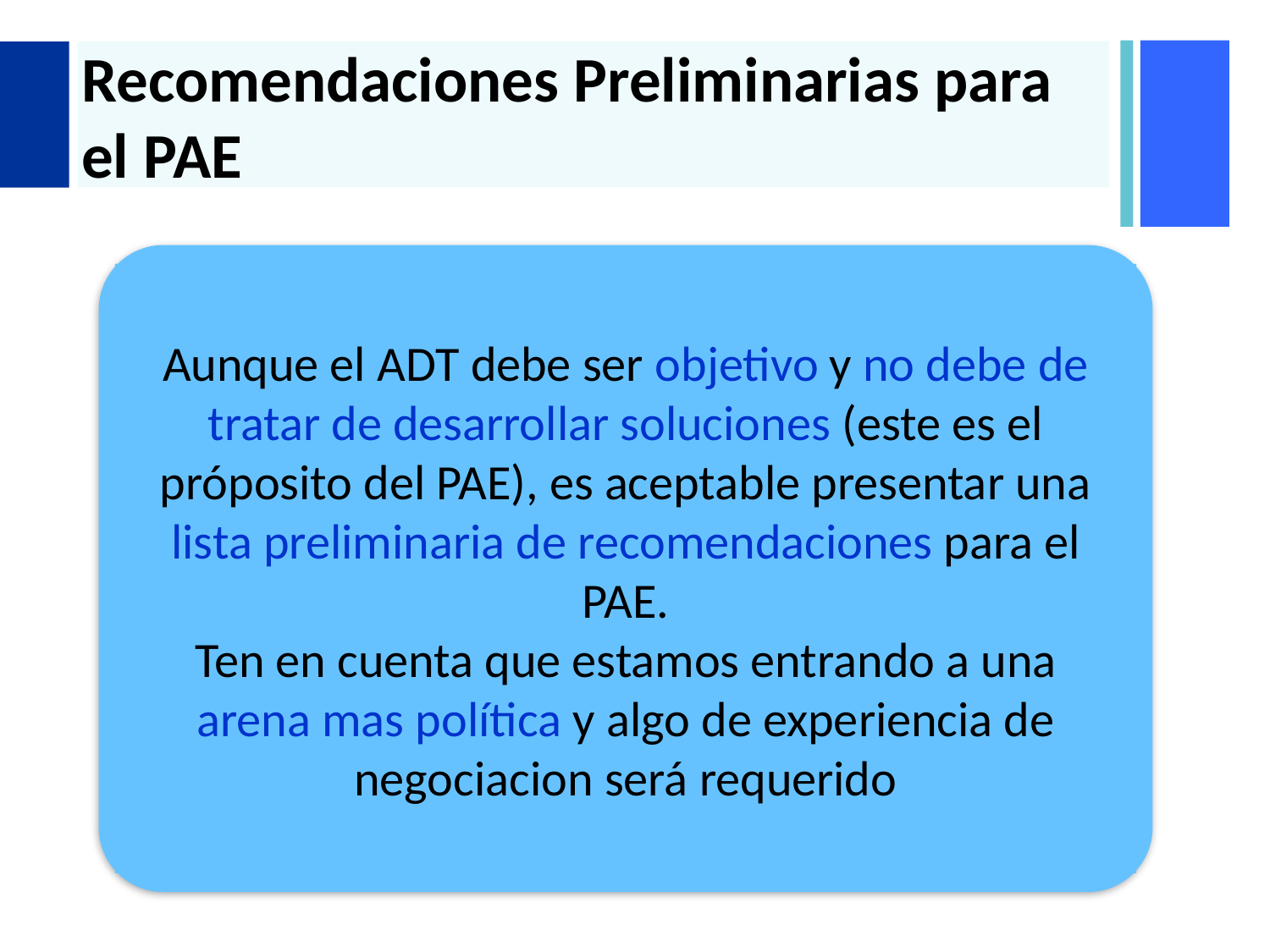

# Recomendaciones Preliminarias para el PAE

Aunque el ADT debe ser objetivo y no debe de tratar de desarrollar soluciones (este es el próposito del PAE), es aceptable presentar una lista preliminaria de recomendaciones para el PAE.
Ten en cuenta que estamos entrando a una arena mas política y algo de experiencia de negociacion será requerido